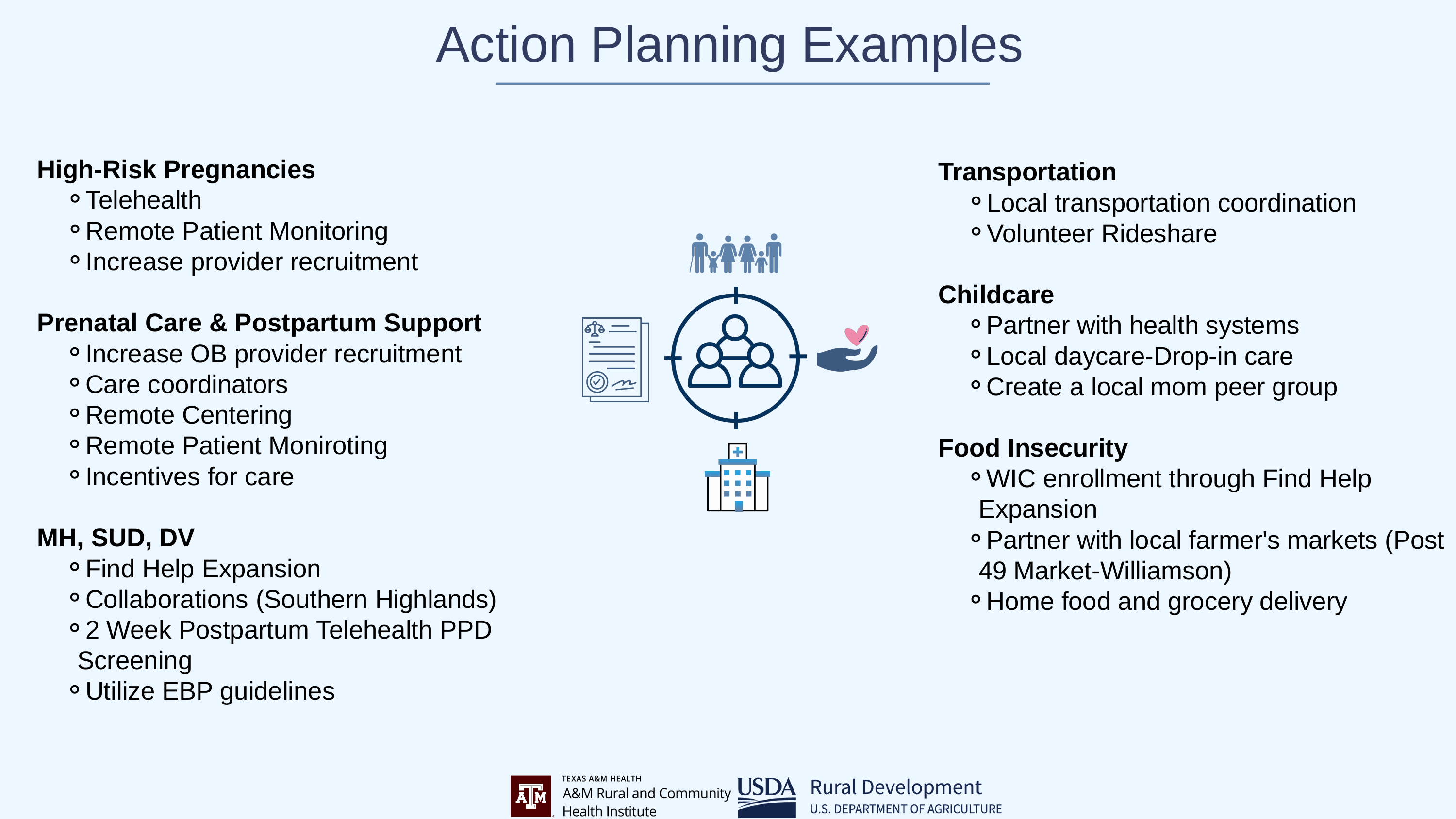

Action Planning Examples

High-Risk Pregnancies
Telehealth
Remote Patient Monitoring
Increase provider recruitment

Prenatal Care & Postpartum Support
Increase OB provider recruitment
Care coordinators
Remote Centering
Remote Patient Moniroting
Incentives for care

MH, SUD, DV
Find Help Expansion
Collaborations (Southern Highlands)
2 Week Postpartum Telehealth PPD Screening
Utilize EBP guidelines

Transportation
Local transportation coordination
Volunteer Rideshare

Childcare
Partner with health systems
Local daycare-Drop-in care
Create a local mom peer group

Food Insecurity
WIC enrollment through Find Help Expansion
Partner with local farmer's markets (Post 49 Market-Williamson)
Home food and grocery delivery